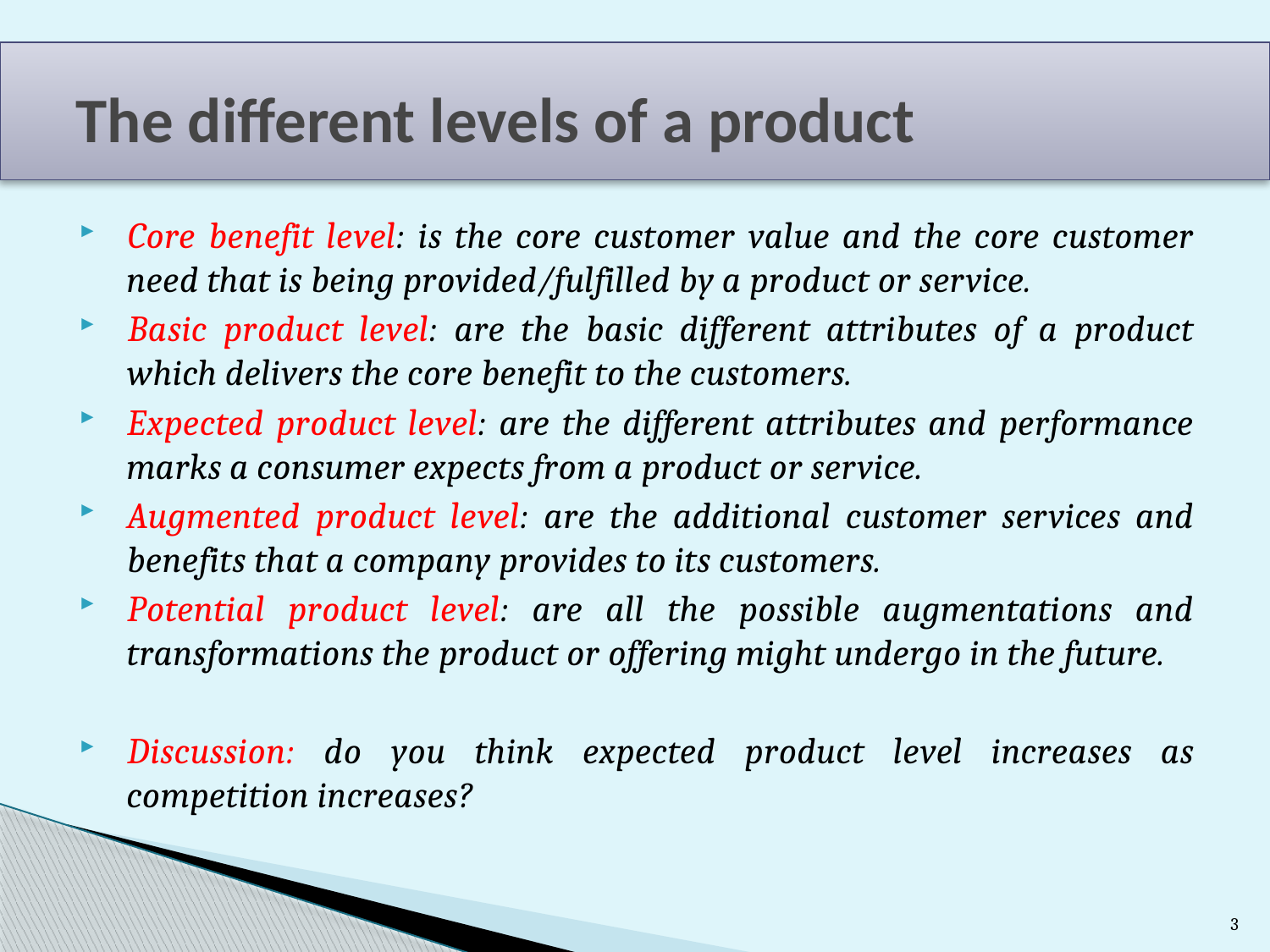

# The different levels of a product

Core benefit level: is the core customer value and the core customer need that is being provided/fulfilled by a product or service.
Basic product level: are the basic different attributes of a product which delivers the core benefit to the customers.
Expected product level: are the different attributes and performance marks a consumer expects from a product or service.
Augmented product level: are the additional customer services and benefits that a company provides to its customers.
Potential product level: are all the possible augmentations and transformations the product or offering might undergo in the future.

Discussion: do you think expected product level increases as competition increases?

3